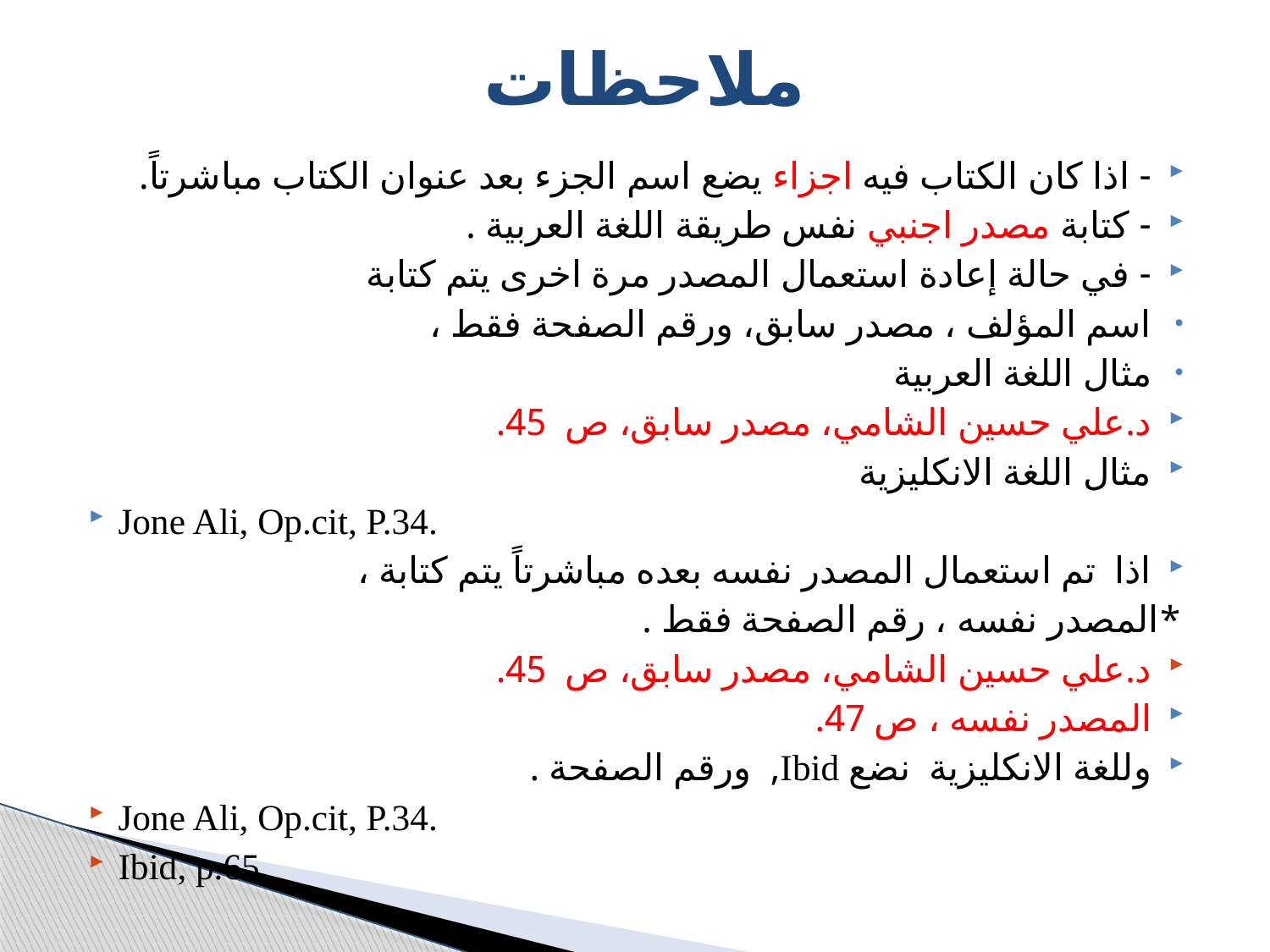

# ملاحظات
- اذا كان الكتاب فيه اجزاء يضع اسم الجزء بعد عنوان الكتاب مباشرتاً.
- كتابة مصدر اجنبي نفس طريقة اللغة العربية .
- في حالة إعادة استعمال المصدر مرة اخرى يتم كتابة
اسم المؤلف ، مصدر سابق، ورقم الصفحة فقط ،
مثال اللغة العربية
د.علي حسين الشامي، مصدر سابق، ص  45.
مثال اللغة الانكليزية
Jone Ali, Op.cit, P.34.
اذا  تم استعمال المصدر نفسه بعده مباشرتاً يتم كتابة ،
*المصدر نفسه ، رقم الصفحة فقط .
د.علي حسين الشامي، مصدر سابق، ص  45.
المصدر نفسه ، ص 47.
وللغة الانكليزية  نضع Ibid,  ورقم الصفحة .
Jone Ali, Op.cit, P.34.
Ibid, p.65.